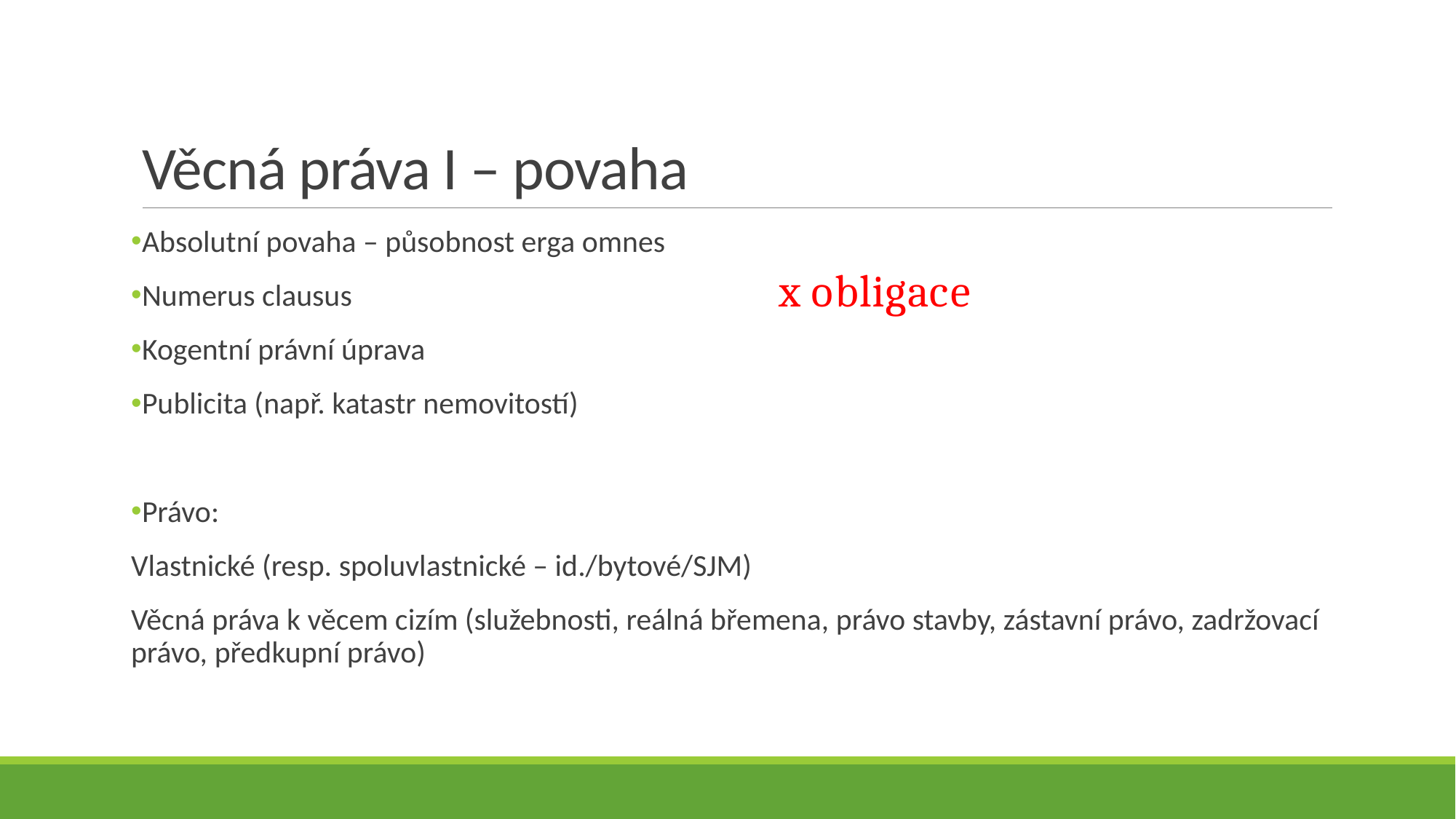

# Věcná práva I – povaha
Absolutní povaha – působnost erga omnes
Numerus clausus
Kogentní právní úprava
Publicita (např. katastr nemovitostí)

Právo:
Vlastnické (resp. spoluvlastnické – id./bytové/SJM)
Věcná práva k věcem cizím (služebnosti, reálná břemena, právo stavby, zástavní právo, zadržovací právo, předkupní právo)

x obligace